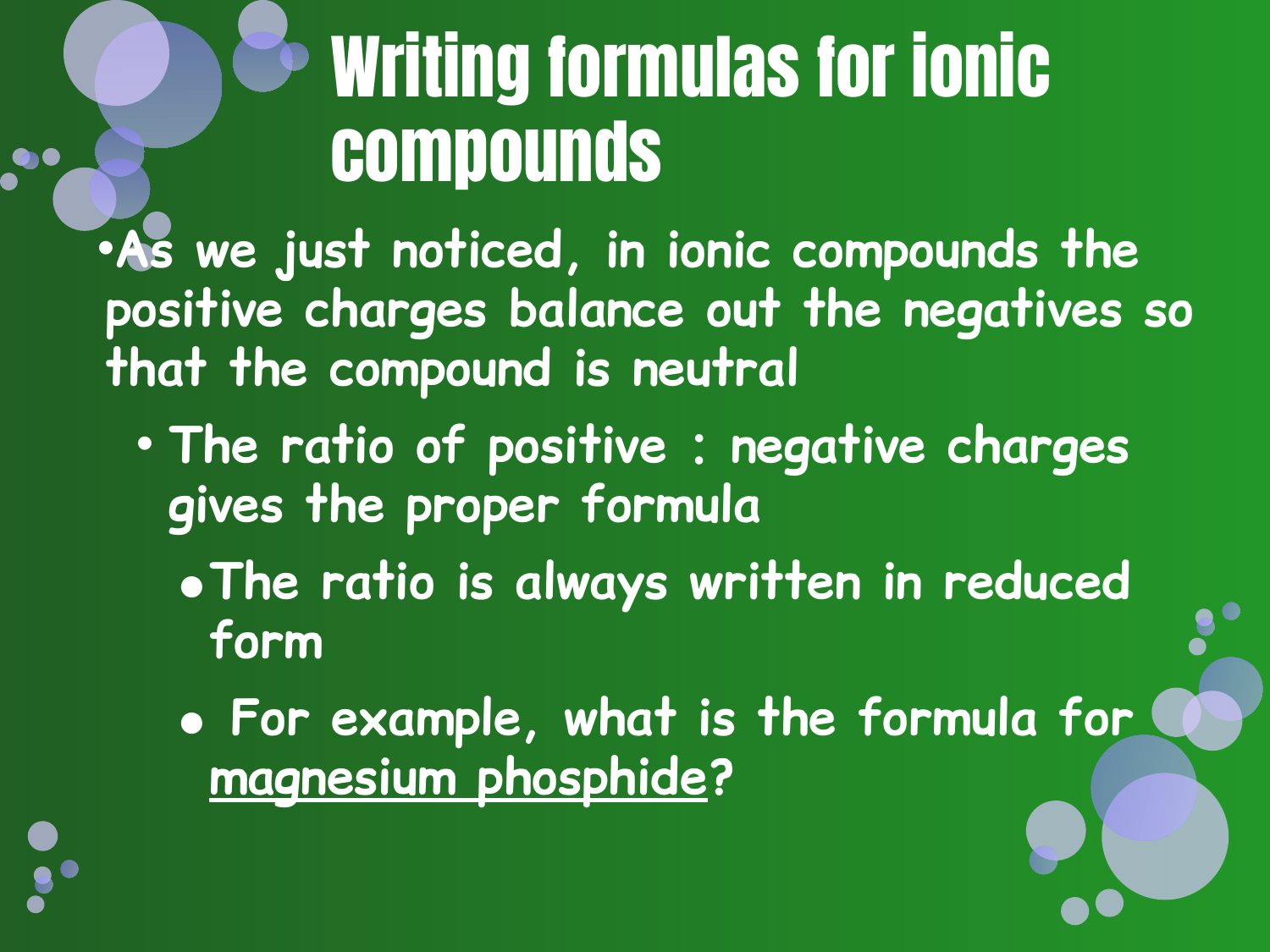

# Writing formulas for ionic compounds
As we just noticed, in ionic compounds the positive charges balance out the negatives so that the compound is neutral
The ratio of positive : negative charges gives the proper formula
The ratio is always written in reduced form
 For example, what is the formula for magnesium phosphide?